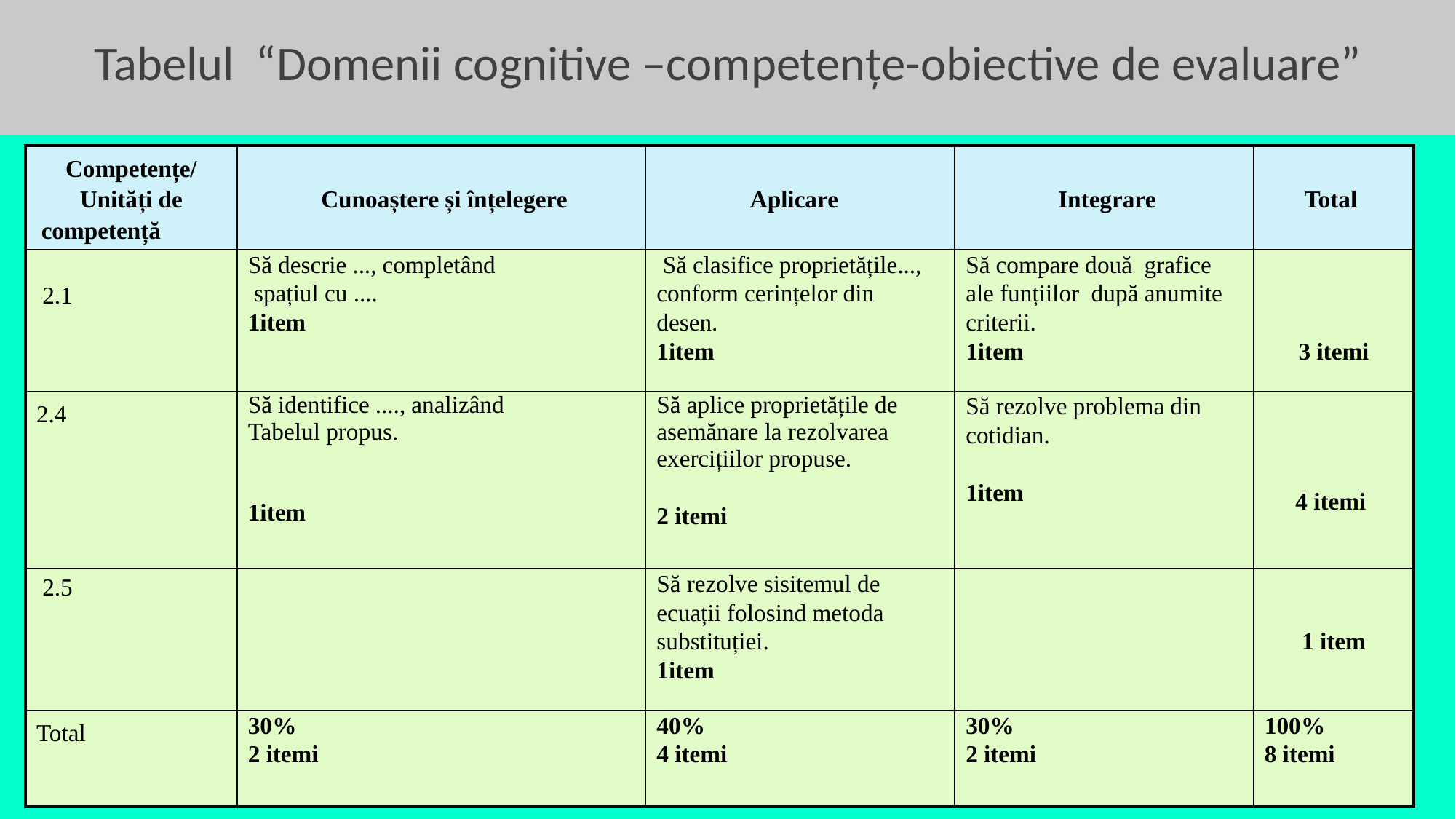

# Tabelul  “Domenii cognitive –competenţe-obiective de evaluare”
| Competențe/Unități de competență | Cunoaștere și înțelegere | Aplicare | Integrare | Total |
| --- | --- | --- | --- | --- |
| 2.1 | Să descrie ..., completând spațiul cu .... 1item | Să clasifice proprietățile..., conform cerințelor din desen. 1item | Să compare două grafice ale funțiilor după anumite criterii. 1item | 3 itemi |
| 2.4 | Să identifice ...., analizând Tabelul propus. 1item | Să aplice proprietățile de asemănare la rezolvarea exercițiilor propuse. 2 itemi | Să rezolve problema din cotidian. 1item | 4 itemi |
| 2.5 |  | Să rezolve sisitemul de ecuații folosind metoda substituției. 1item |  | 1 item |
| Total | 30% 2 itemi | 40% 4 itemi | 30% 2 itemi | 100% 8 itemi |